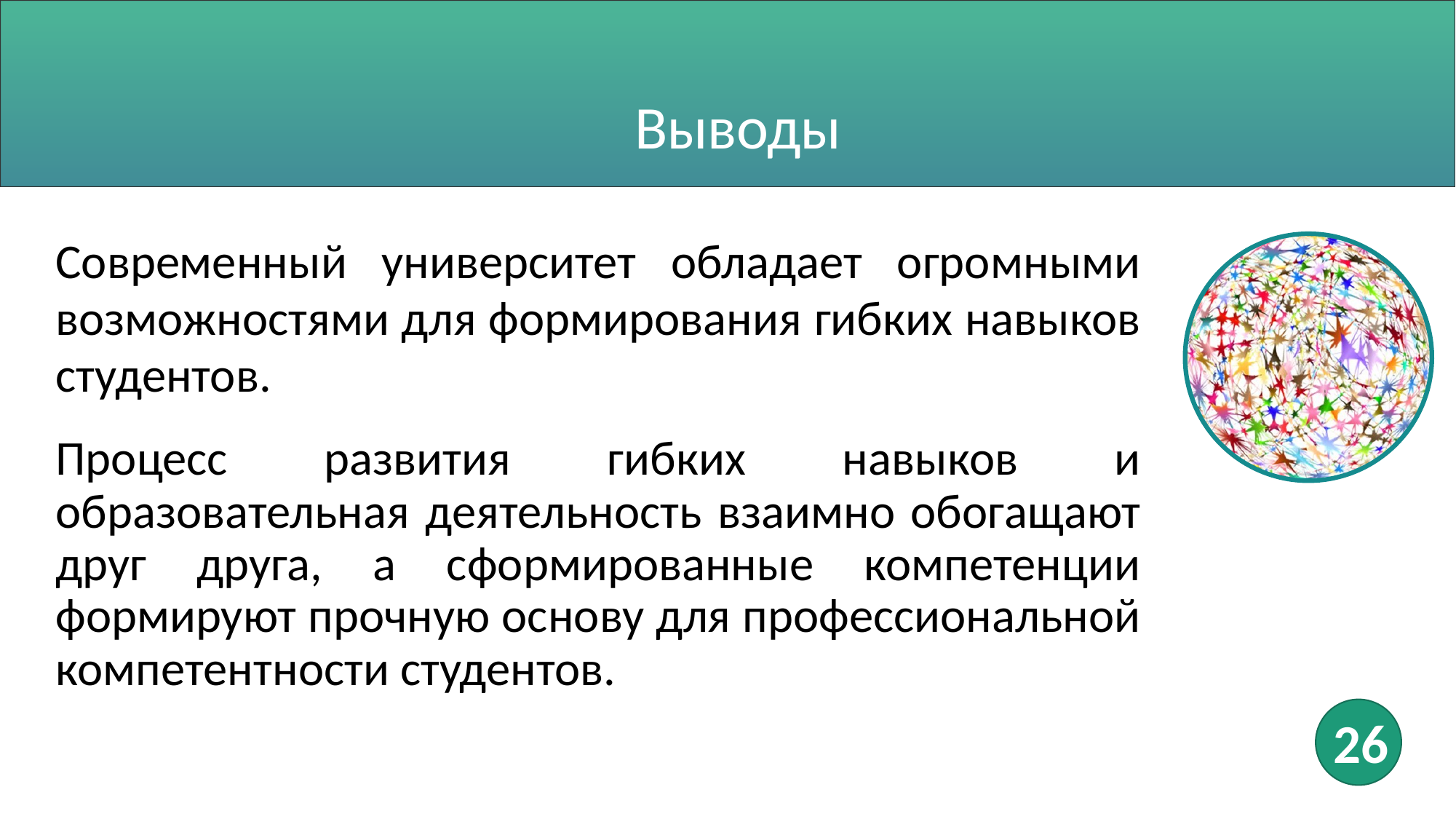

# Выводы
Современный университет обладает огромными возможностями для формирования гибких навыков студентов.
Процесс развития гибких навыков и образовательная деятельность взаимно обогащают друг друга, а сформированные компетенции формируют прочную основу для профессиональной компетентности студентов.

26